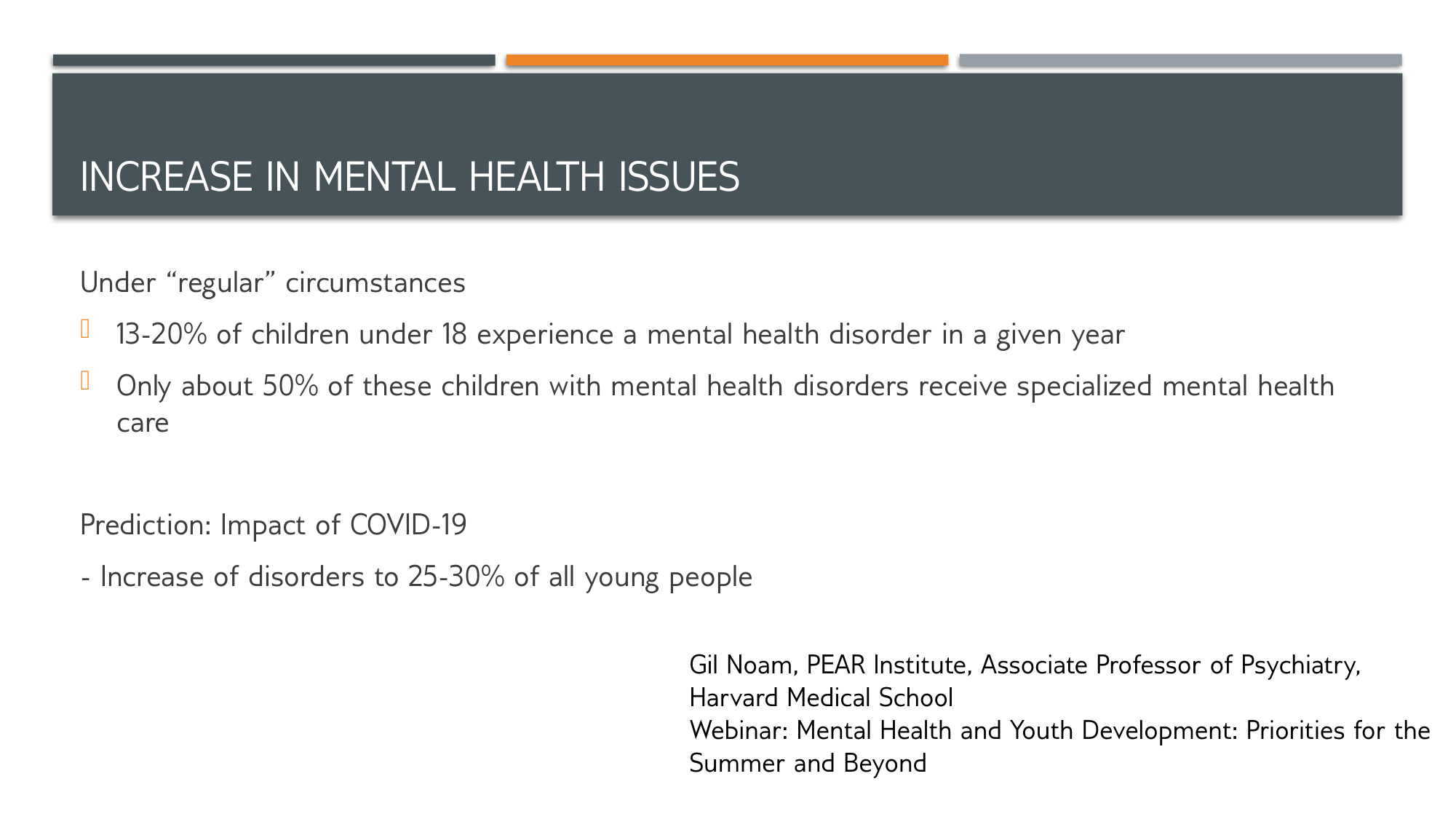

# Increase in Mental Health Issues
Under “regular” circumstances
13-20% of children under 18 experience a mental health disorder in a given year
Only about 50% of these children with mental health disorders receive specialized mental health care

Prediction: Impact of COVID-19
- Increase of disorders to 25-30% of all young people

Gil Noam, PEAR Institute, Associate Professor of Psychiatry, Harvard Medical School
Webinar: Mental Health and Youth Development: Priorities for the Summer and Beyond